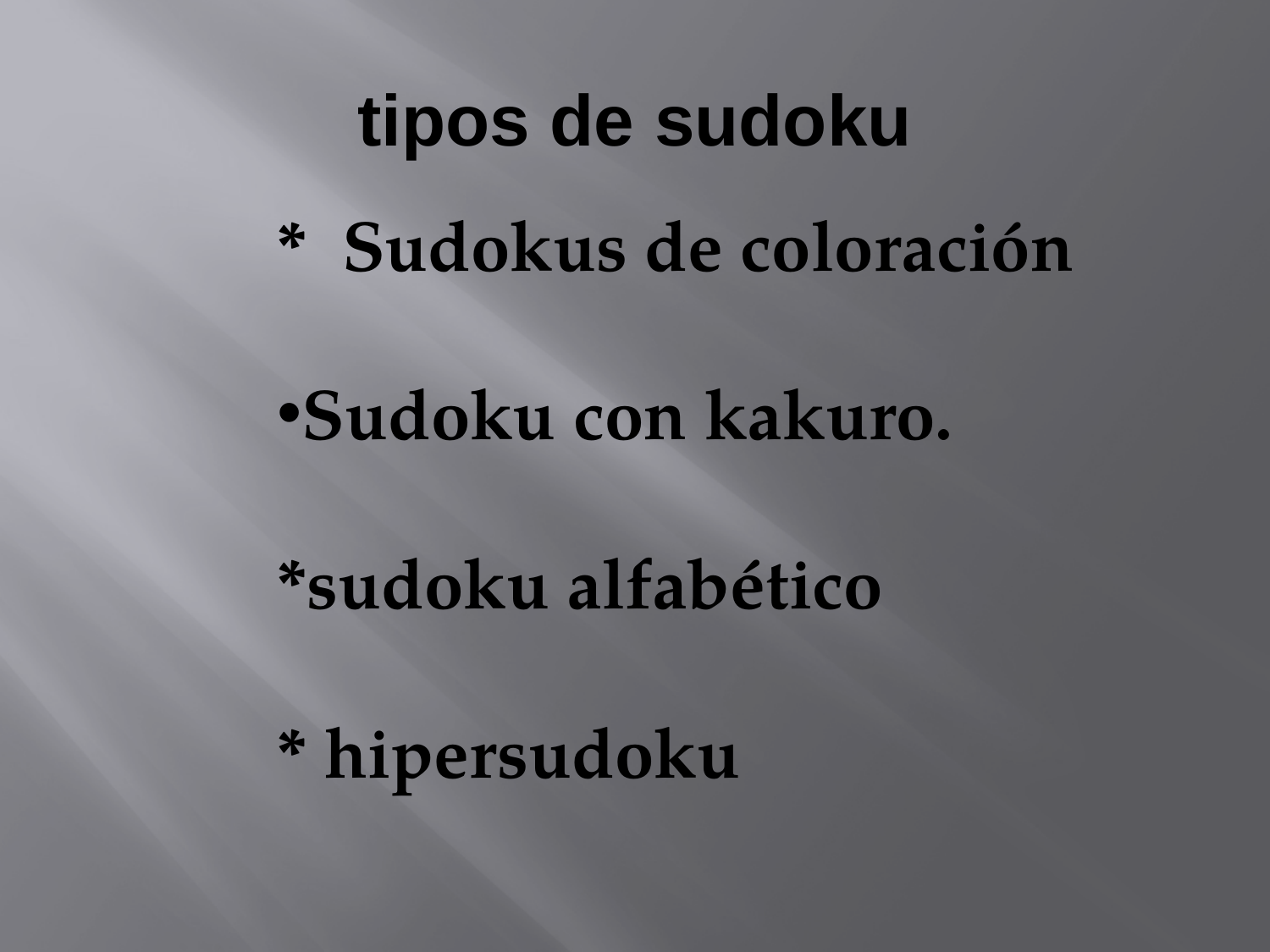

# tipos de sudoku
*  Sudokus de coloración

Sudoku con kakuro.

*sudoku alfabético

* hipersudoku